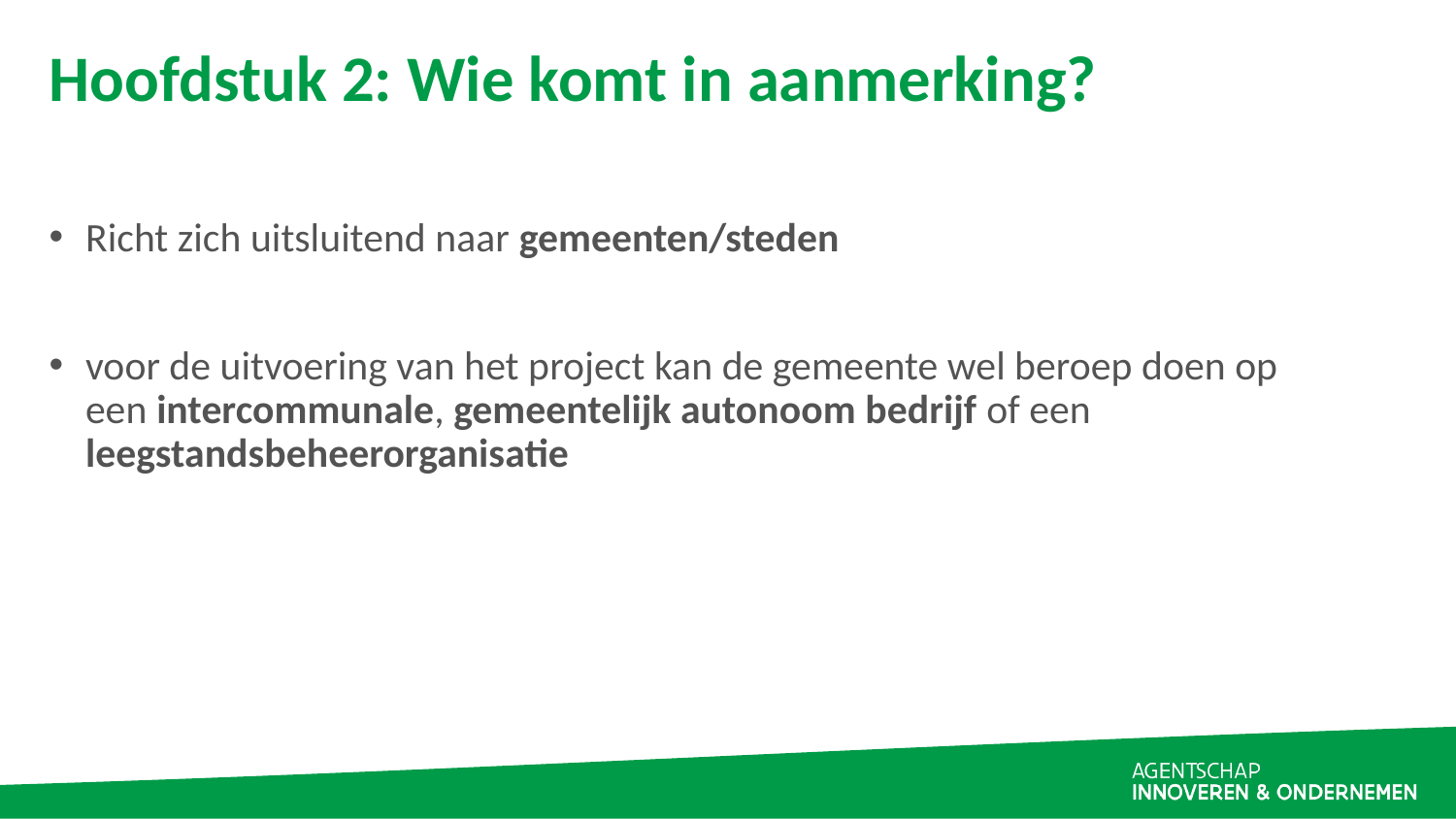

# Hoofdstuk 2: Wie komt in aanmerking?
Richt zich uitsluitend naar gemeenten/steden

voor de uitvoering van het project kan de gemeente wel beroep doen op een intercommunale, gemeentelijk autonoom bedrijf of een leegstandsbeheerorganisatie